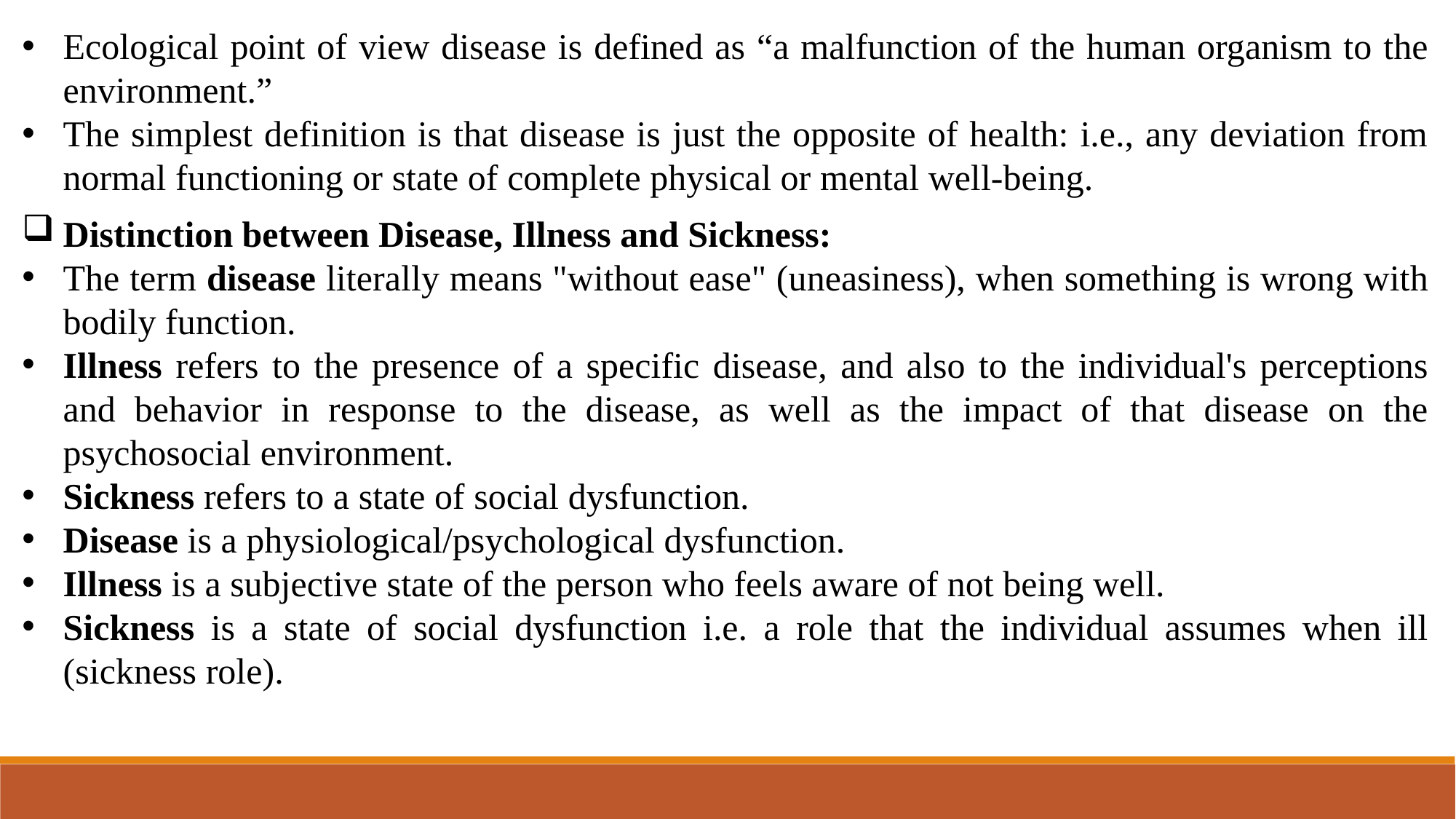

Ecological point of view disease is defined as “a malfunction of the human organism to the environment.”
The simplest definition is that disease is just the opposite of health: i.e., any deviation from normal functioning or state of complete physical or mental well-being.
Distinction between Disease, Illness and Sickness:
The term disease literally means "without ease" (uneasiness), when something is wrong with bodily function.
Illness refers to the presence of a specific disease, and also to the individual's perceptions and behavior in response to the disease, as well as the impact of that disease on the psychosocial environment.
Sickness refers to a state of social dysfunction.
Disease is a physiological/psychological dysfunction.
Illness is a subjective state of the person who feels aware of not being well.
Sickness is a state of social dysfunction i.e. a role that the individual assumes when ill (sickness role).